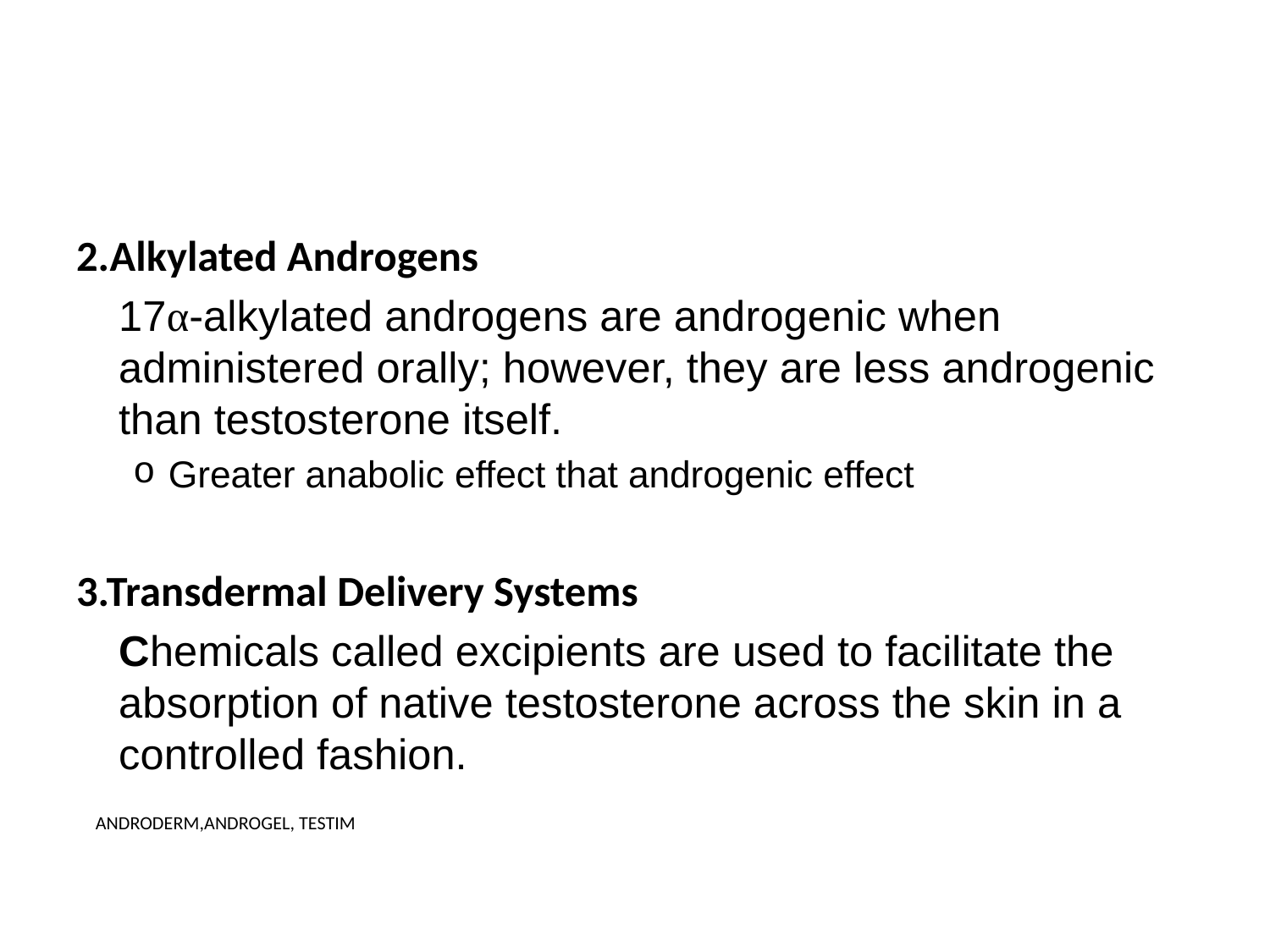

#
2.Alkylated Androgens
 			17α-alkylated androgens are androgenic when administered orally; however, they are less androgenic than testosterone itself.
Greater anabolic effect that androgenic effect

3.Transdermal Delivery Systems
		Chemicals called excipients are used to facilitate the absorption of native testosterone across the skin in a controlled fashion.
  ANDRODERM,ANDROGEL, TESTIM